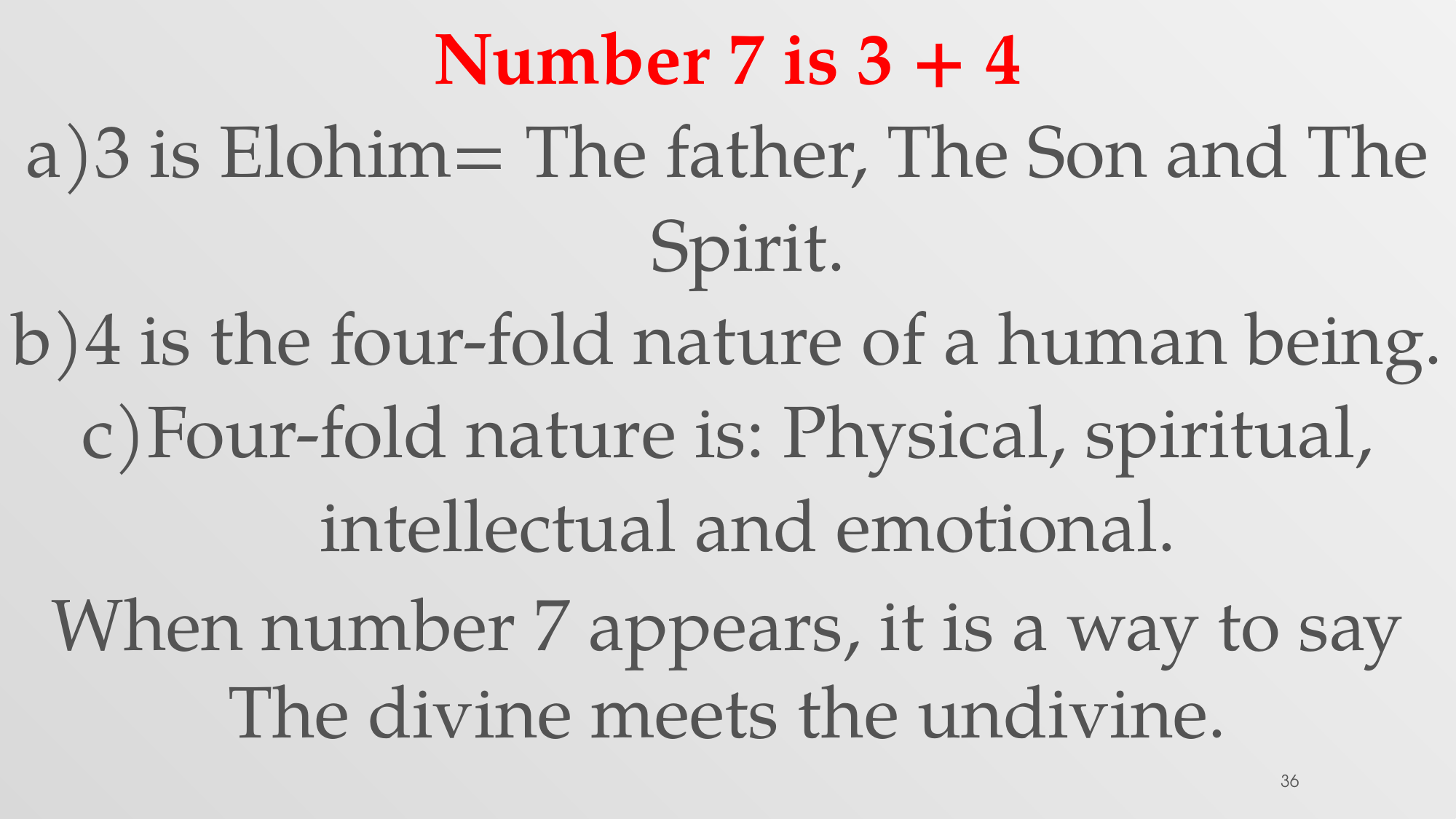

Number 7 is 3 + 4
3 is Elohim= The father, The Son and The Spirit.
4 is the four-fold nature of a human being.
Four-fold nature is: Physical, spiritual, intellectual and emotional.
When number 7 appears, it is a way to say The divine meets the undivine.
36